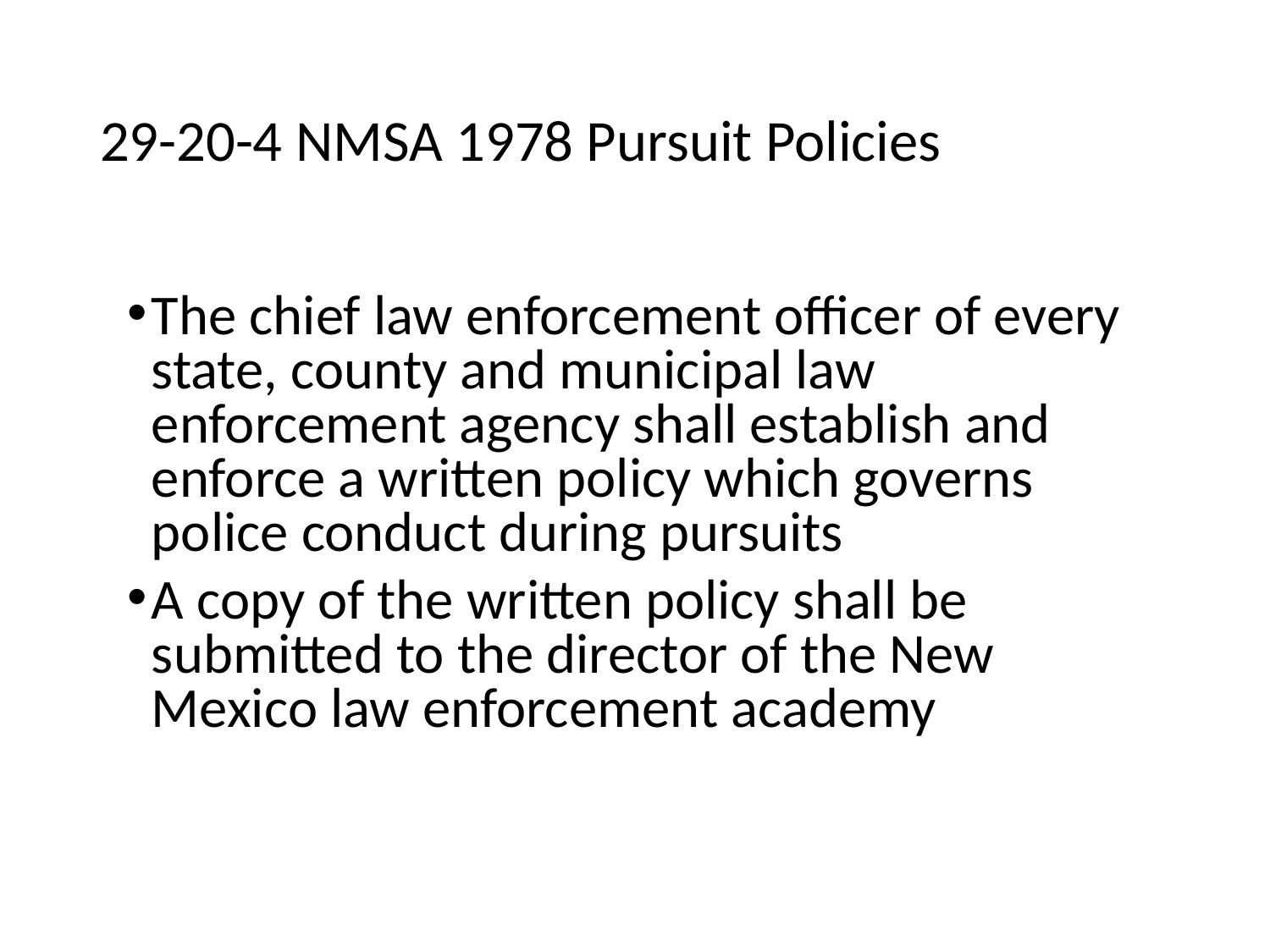

# 29-20-4 NMSA 1978 Pursuit Policies
The chief law enforcement officer of every state, county and municipal law enforcement agency shall establish and enforce a written policy which governs police conduct during pursuits
A copy of the written policy shall be submitted to the director of the New Mexico law enforcement academy